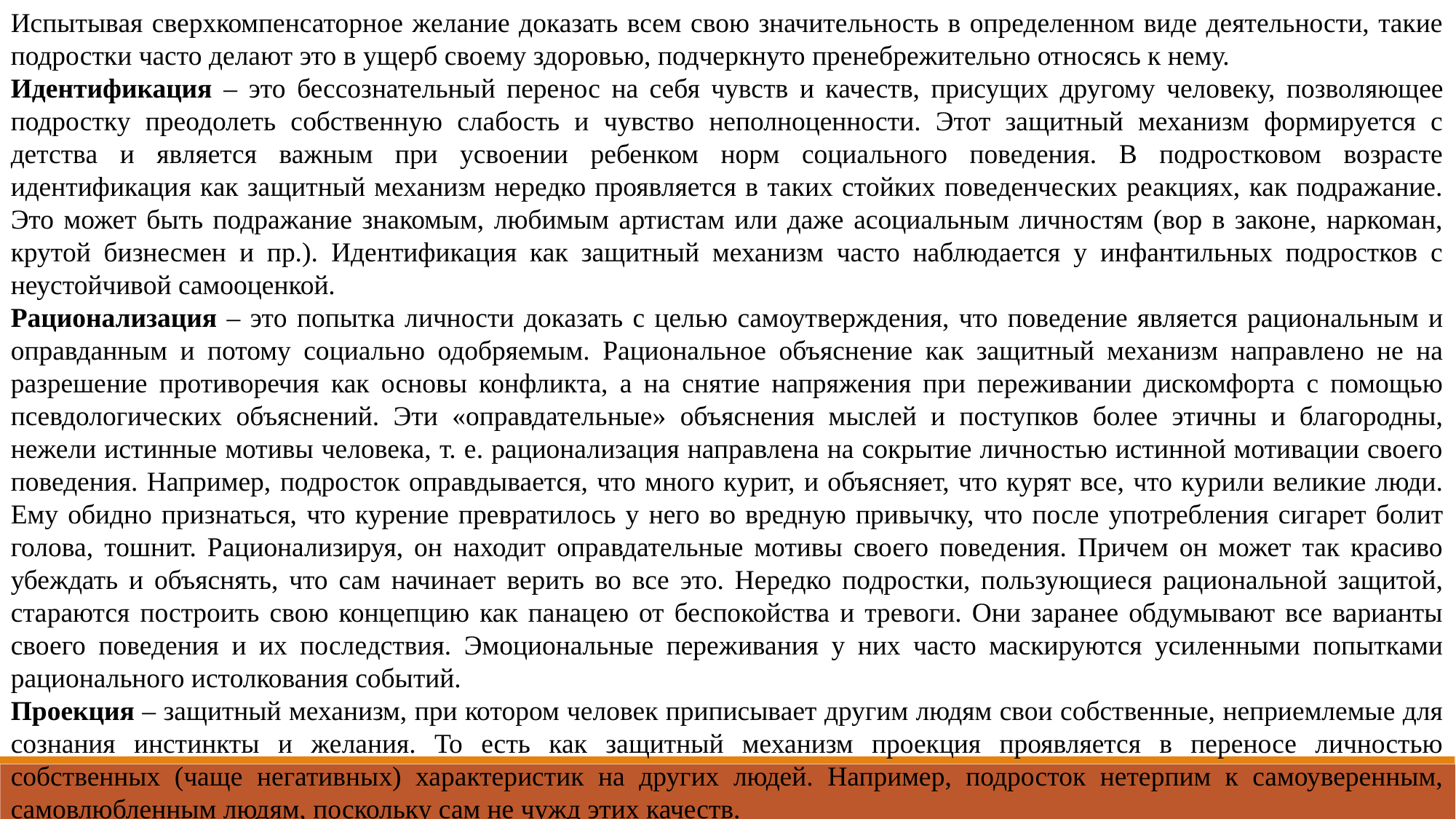

Испытывая сверхкомпенсаторное желание доказать всем свою значительность в определенном виде деятельности, такие подростки часто делают это в ущерб своему здоровью, подчеркнуто пренебрежительно относясь к нему.
Идентификация – это бессознательный перенос на себя чувств и качеств, присущих другому человеку, позволяющее подростку преодолеть собственную слабость и чувство неполноценности. Этот защитный механизм формируется с детства и является важным при усвоении ребенком норм социального поведения. В подростковом возрасте идентификация как защитный механизм нередко проявляется в таких стойких поведенческих реакциях, как подражание. Это может быть подражание знакомым, любимым артистам или даже асоциальным личностям (вор в законе, наркоман, крутой бизнесмен и пр.). Идентификация как защитный механизм часто наблюдается у инфантильных подростков с неустойчивой самооценкой.
Рационализация – это попытка личности доказать с целью самоутверждения, что поведение является рациональным и оправданным и потому социально одобряемым. Рациональное объяснение как защитный механизм направлено не на разрешение противоречия как основы конфликта, а на снятие напряжения при переживании дискомфорта с помощью псевдологических объяснений. Эти «оправдательные» объяснения мыслей и поступков более этичны и благородны, нежели истинные мотивы человека, т. е. рационализация направлена на сокрытие личностью истинной мотивации своего поведения. Например, подросток оправдывается, что много курит, и объясняет, что курят все, что курили великие люди. Ему обидно признаться, что курение превратилось у него во вредную привычку, что после употребления сигарет болит голова, тошнит. Рационализируя, он находит оправдательные мотивы своего поведения. Причем он может так красиво убеждать и объяснять, что сам начинает верить во все это. Нередко подростки, пользующиеся рациональной защитой, стараются построить свою концепцию как панацею от беспокойства и тревоги. Они заранее обдумывают все варианты своего поведения и их последствия. Эмоциональные переживания у них часто маскируются усиленными попытками рационального истолкования событий.
Проекция – защитный механизм, при котором человек приписывает другим людям свои собственные, неприемлемые для сознания инстинкты и желания. То есть как защитный механизм проекция проявляется в переносе личностью собственных (чаще негативных) характеристик на других людей. Например, подросток нетерпим к самоуверенным, самовлюбленным людям, поскольку сам не чужд этих качеств.